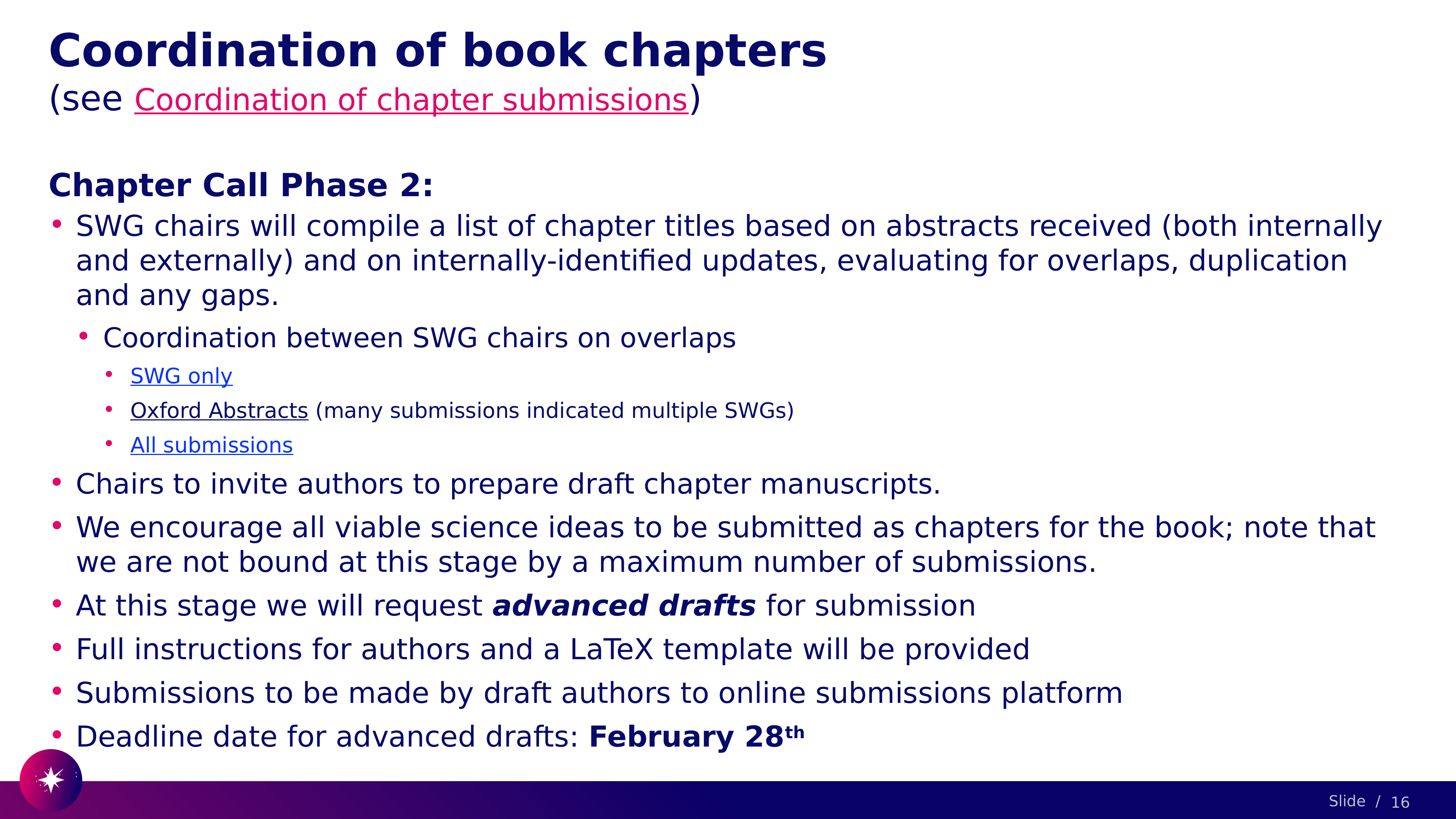

# Coordination of book chapters (see Coordination of chapter submissions)

Chapter Call Phase 2:
SWG chairs will compile a list of chapter titles based on abstracts received (both internally and externally) and on internally-identified updates, evaluating for overlaps, duplication and any gaps.
Coordination between SWG chairs on overlaps
SWG only
Oxford Abstracts (many submissions indicated multiple SWGs)
All submissions
Chairs to invite authors to prepare draft chapter manuscripts.
We encourage all viable science ideas to be submitted as chapters for the book; note that we are not bound at this stage by a maximum number of submissions.
At this stage we will request advanced drafts for submission
Full instructions for authors and a LaTeX template will be provided
Submissions to be made by draft authors to online submissions platform
Deadline date for advanced drafts: February 28th

16